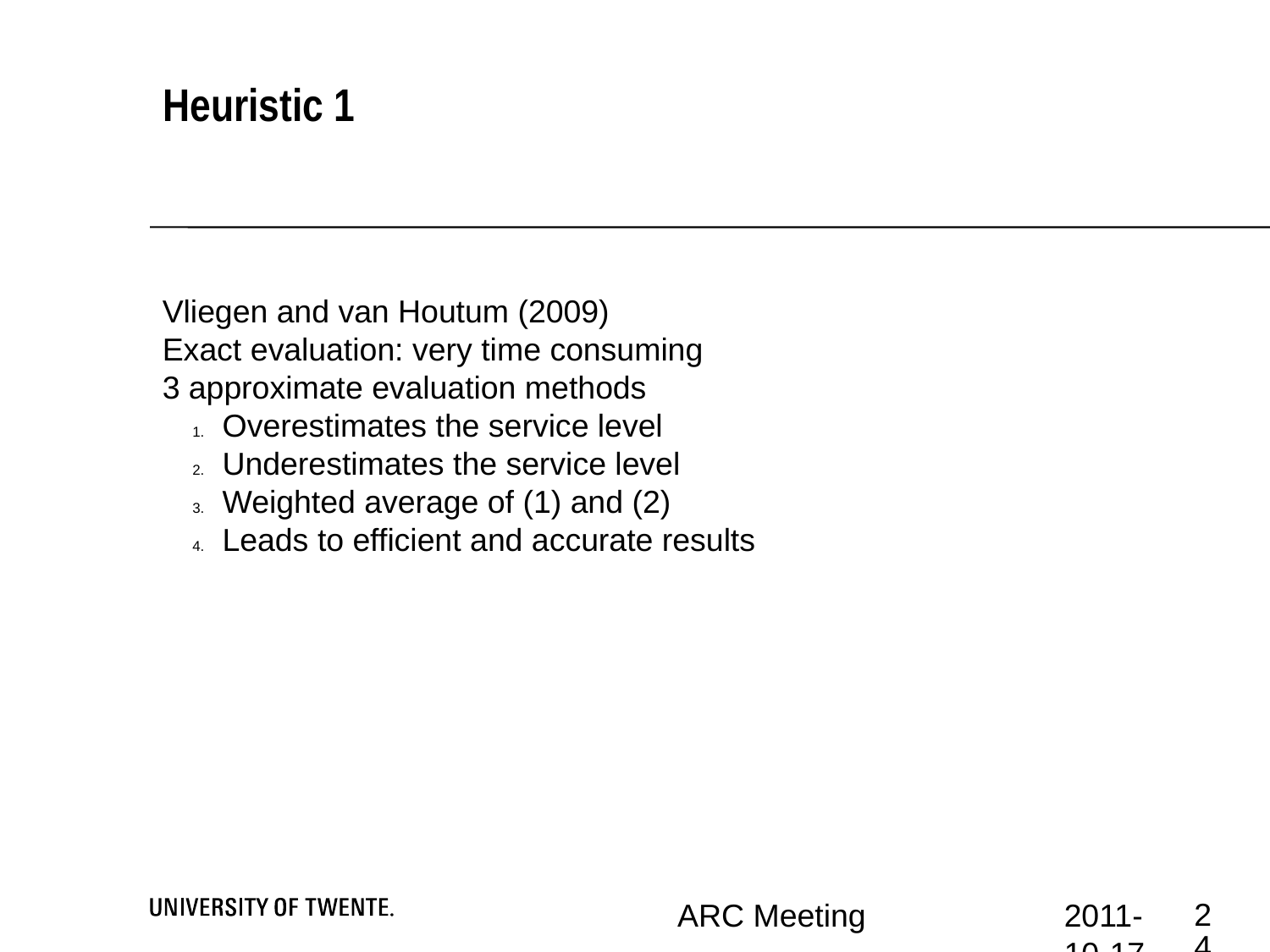

Heuristic 1

Vliegen and van Houtum (2009)
Exact evaluation: very time consuming
3 approximate evaluation methods
Overestimates the service level
Underestimates the service level
Weighted average of (1) and (2)
Leads to efficient and accurate results
24
ARC Meeting
2011-10-17